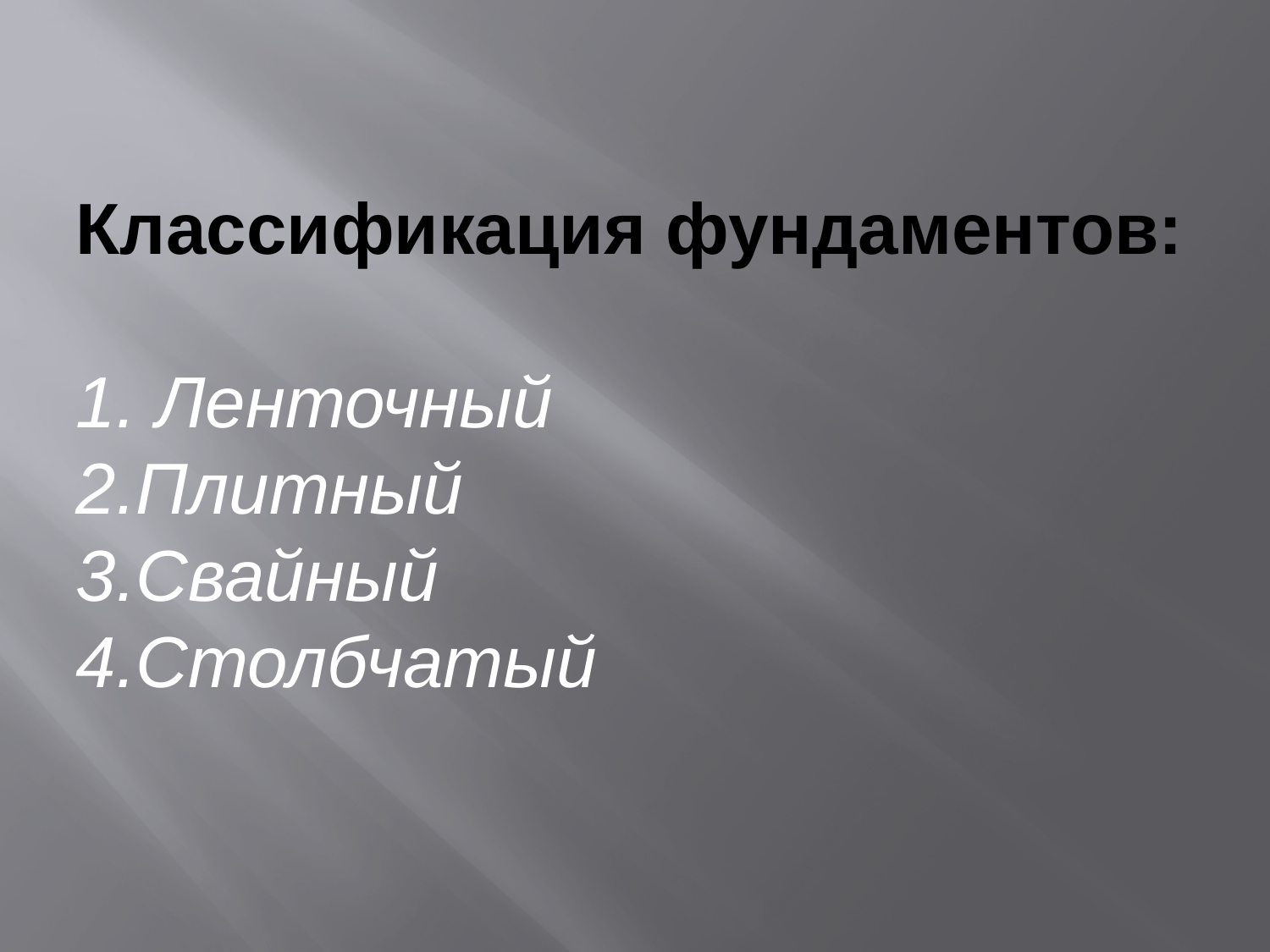

# Классификация фундаментов: 1. Ленточный 2.Плитный 3.Свайный 4.Столбчатый